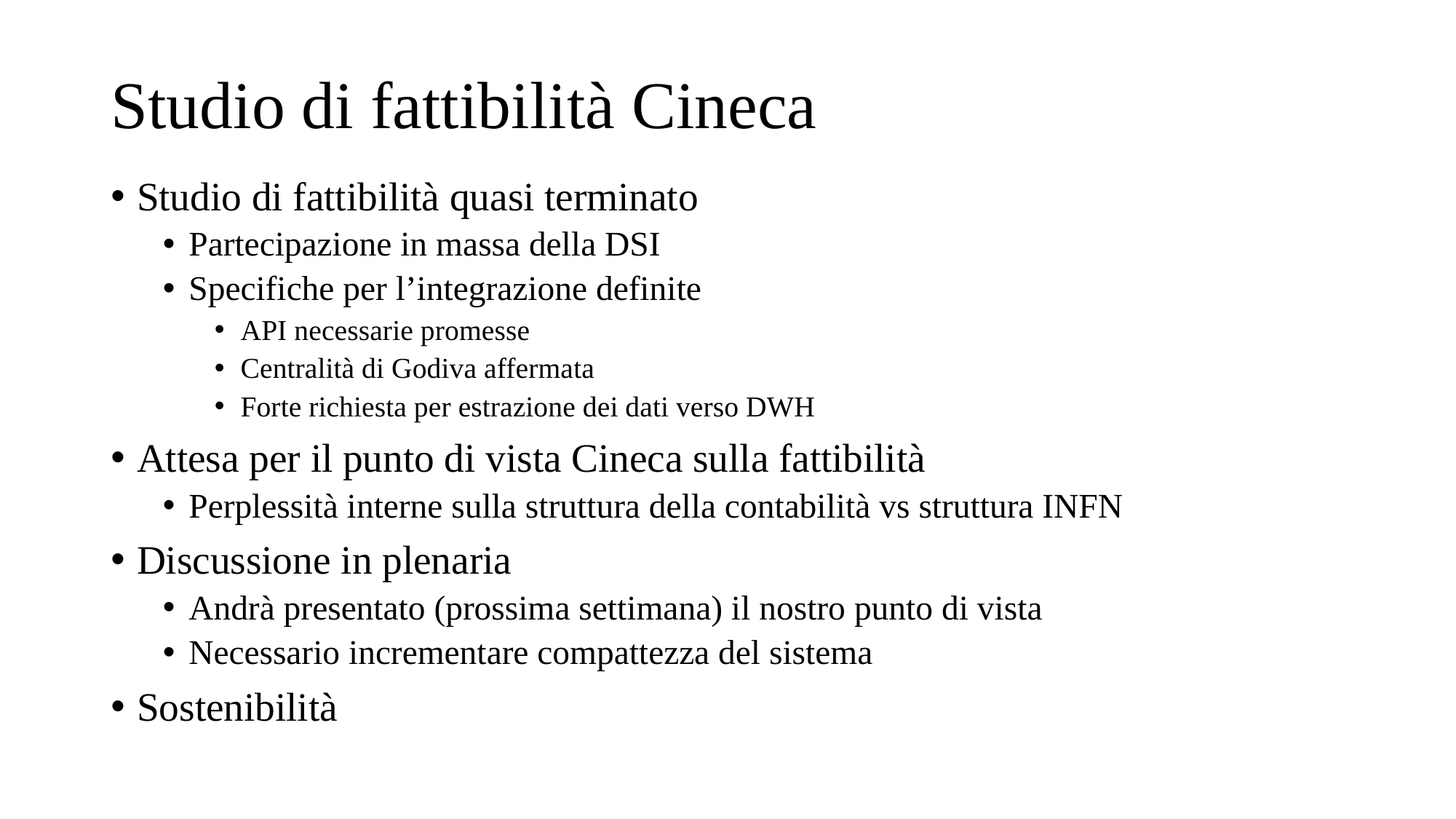

# Studio di fattibilità Cineca
Studio di fattibilità quasi terminato
Partecipazione in massa della DSI
Specifiche per l’integrazione definite
API necessarie promesse
Centralità di Godiva affermata
Forte richiesta per estrazione dei dati verso DWH
Attesa per il punto di vista Cineca sulla fattibilità
Perplessità interne sulla struttura della contabilità vs struttura INFN
Discussione in plenaria
Andrà presentato (prossima settimana) il nostro punto di vista
Necessario incrementare compattezza del sistema
Sostenibilità